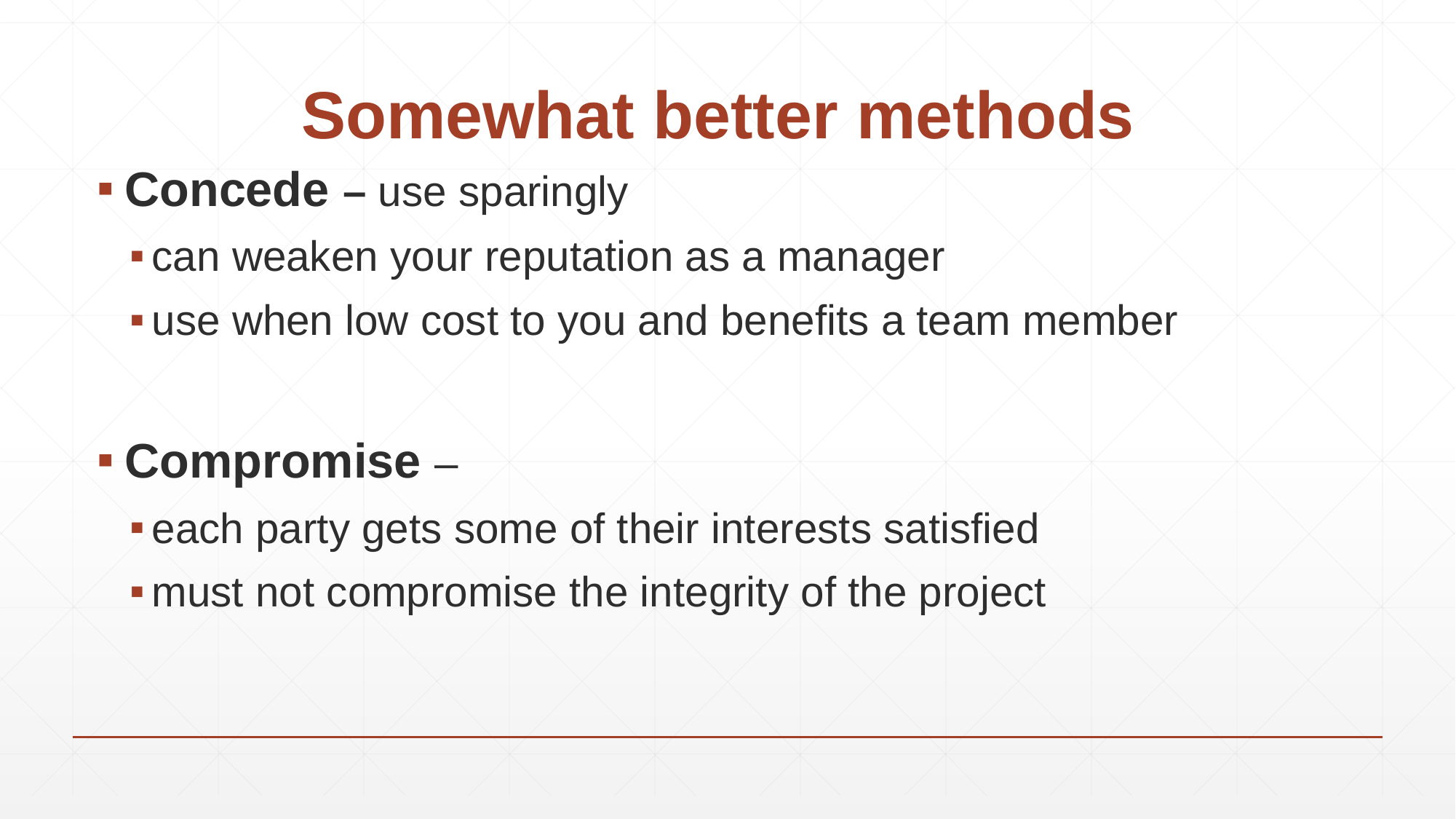

# Somewhat better methods
Concede – use sparingly
can weaken your reputation as a manager
use when low cost to you and benefits a team member

Compromise –
each party gets some of their interests satisfied
must not compromise the integrity of the project